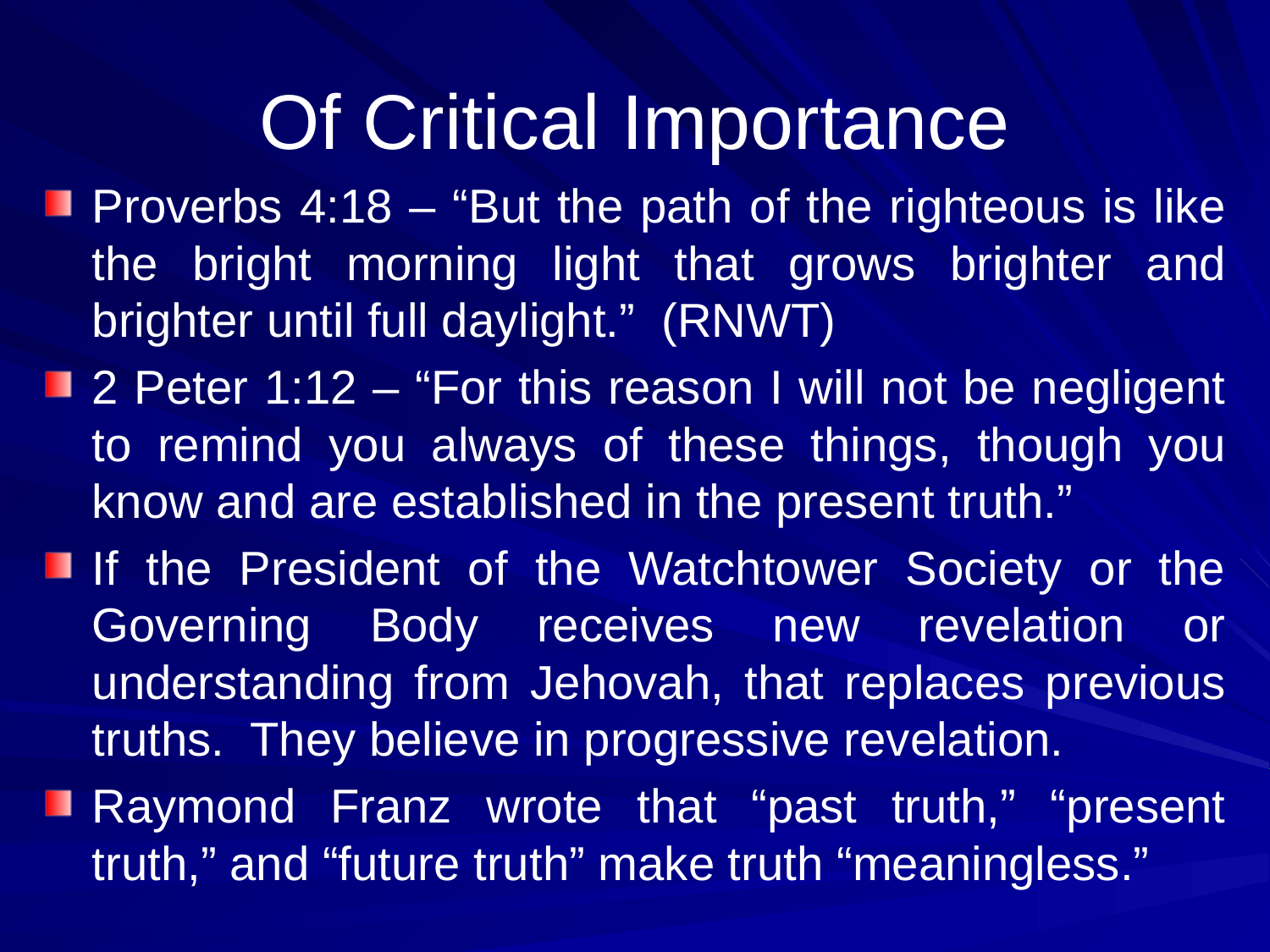

# Of Critical Importance
Proverbs 4:18 – “But the path of the righteous is like the bright morning light that grows brighter and brighter until full daylight.”  (RNWT)
2 Peter 1:12 – “For this reason I will not be negligent to remind you always of these things, though you know and are established in the present truth.”
If the President of the Watchtower Society or the Governing Body receives new revelation or understanding from Jehovah, that replaces previous truths.  They believe in progressive revelation.
Raymond Franz wrote that “past truth,” “present truth,” and “future truth” make truth “meaningless.”